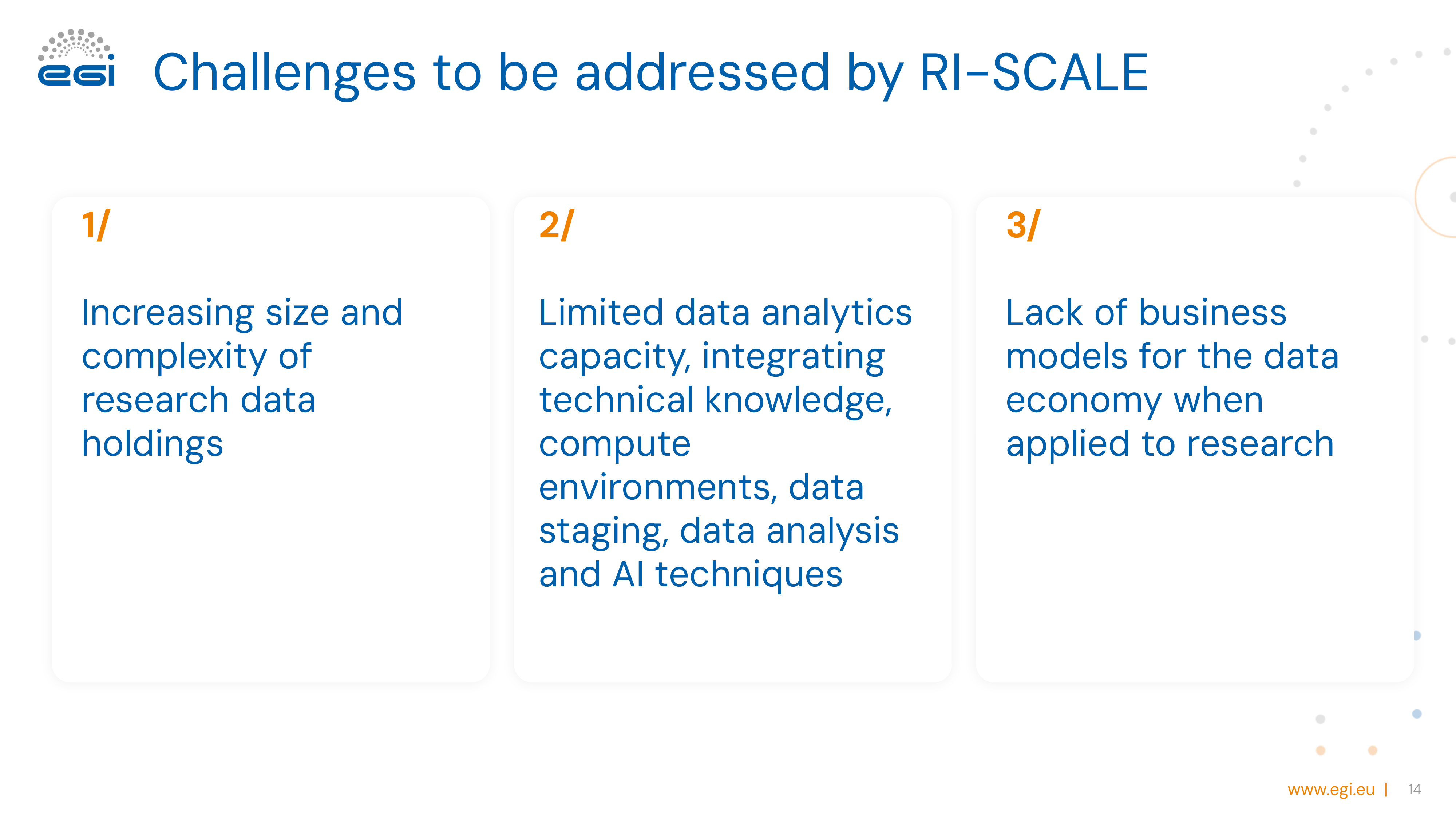

# Challenges to be addressed by RI-SCALE
1/

Increasing size and complexity of research data holdings
2/

Limited data analytics capacity, integrating technical knowledge, compute environments, data staging, data analysis and AI techniques
3/

Lack of business models for the data economy when applied to research
14